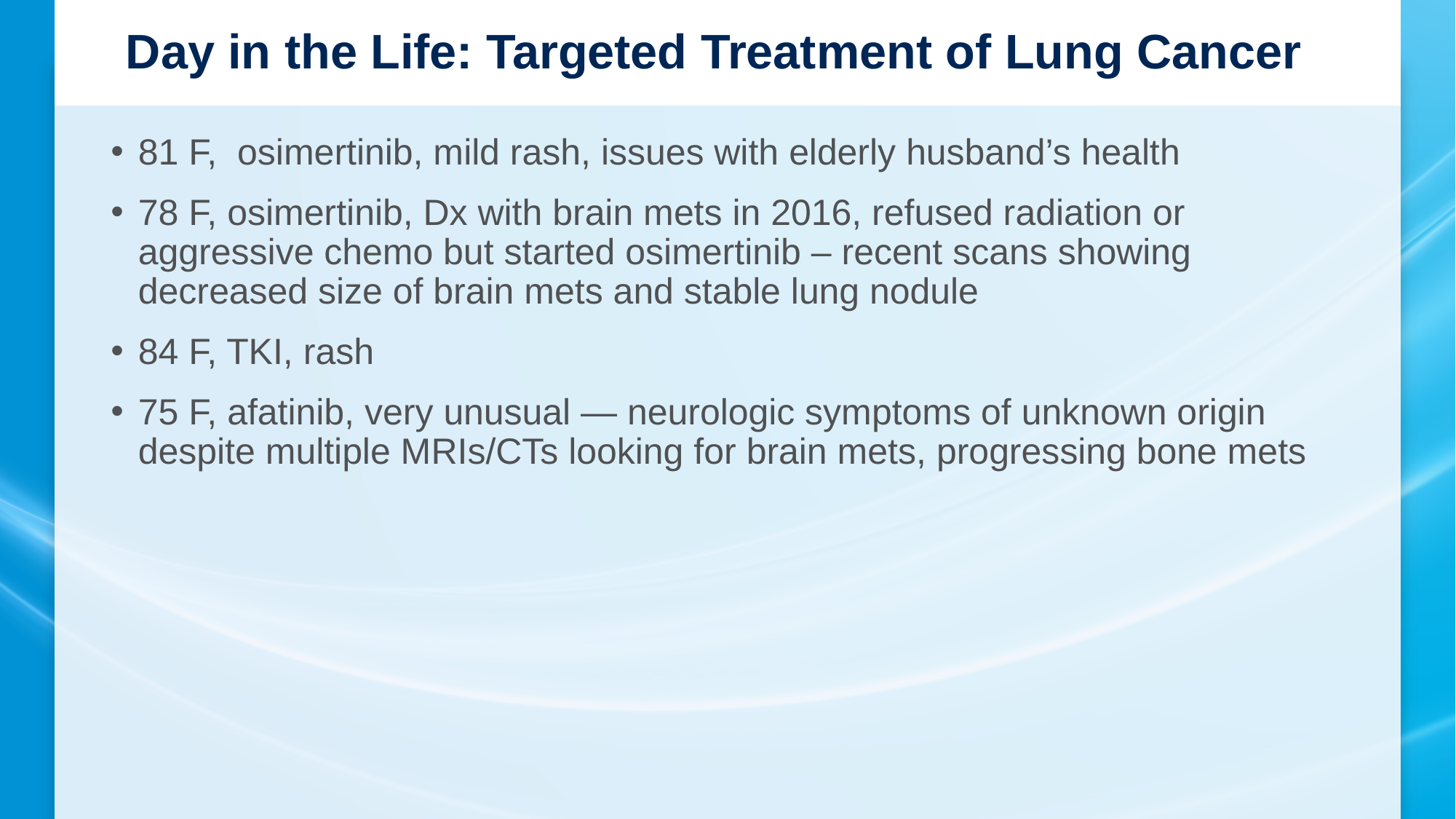

# Day in the Life: Targeted Treatment of Lung Cancer
81 F,  osimertinib, mild rash, issues with elderly husband’s health
78 F, osimertinib, Dx with brain mets in 2016, refused radiation or aggressive chemo but started osimertinib – recent scans showing decreased size of brain mets and stable lung nodule
84 F, TKI, rash
75 F, afatinib, very unusual — neurologic symptoms of unknown origin despite multiple MRIs/CTs looking for brain mets, progressing bone mets